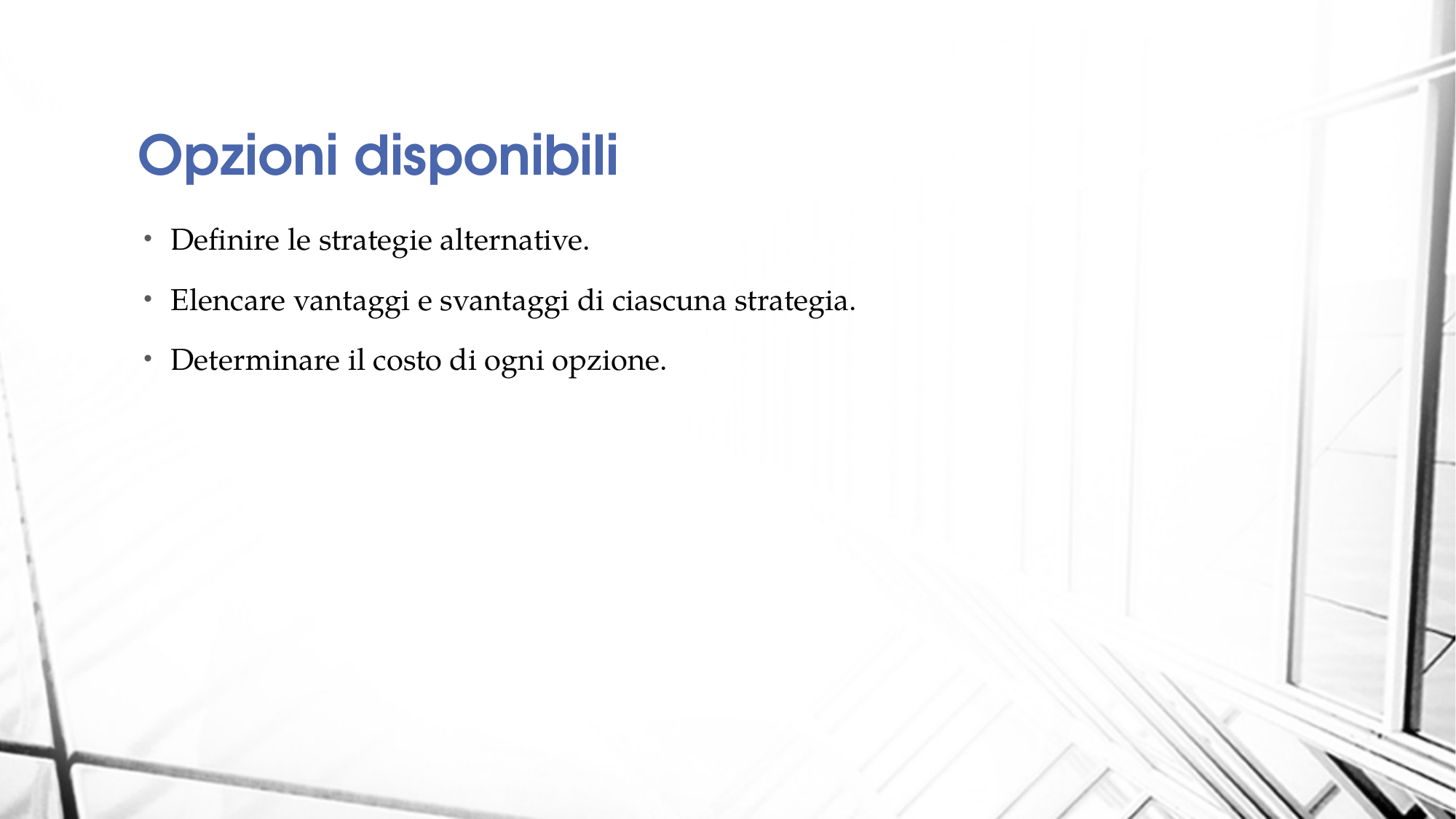

# Opzioni disponibili
Definire le strategie alternative.
Elencare vantaggi e svantaggi di ciascuna strategia.
Determinare il costo di ogni opzione.